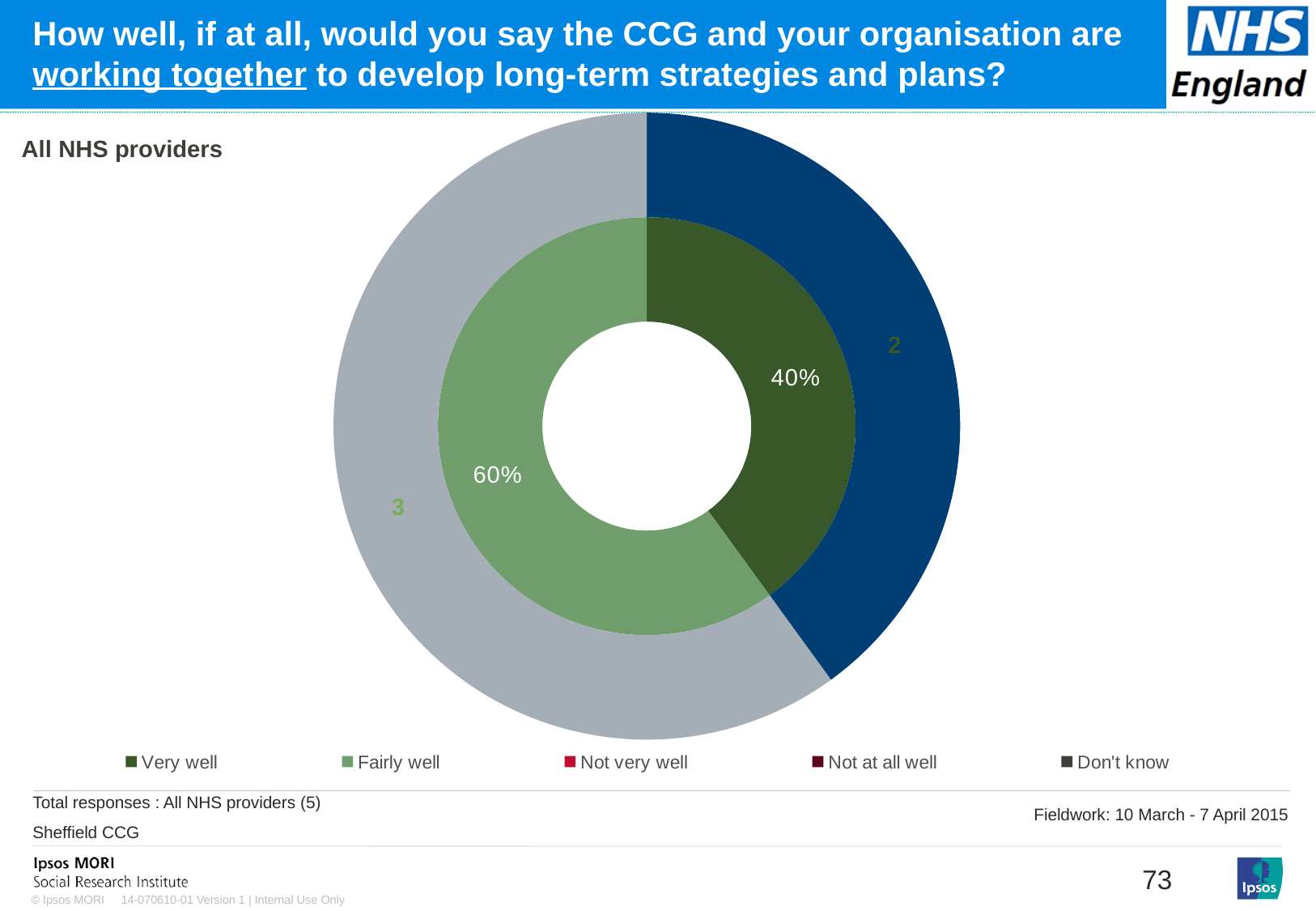

# How well, if at all, would you say the CCG and your organisation are working together to develop long-term strategies and plans?

### Chart: Ipsos Ribbon Rules

| Category |  |
|---|---|

### Chart

| Category | Sales | Column1 |
|---|---|---|
| Very well | 40.0 | 2.0 |
| Fairly well | 60.0 | 3.0 |
| Not very well | 0.0 | 0.0 |
| Not at all well | 0.0 | 0.0 |
| Don't know | 0.0 | 0.0 |
All NHS providers
Total responses : All NHS providers (5)
Sheffield CCG
Fieldwork: 10 March - 7 April 2015